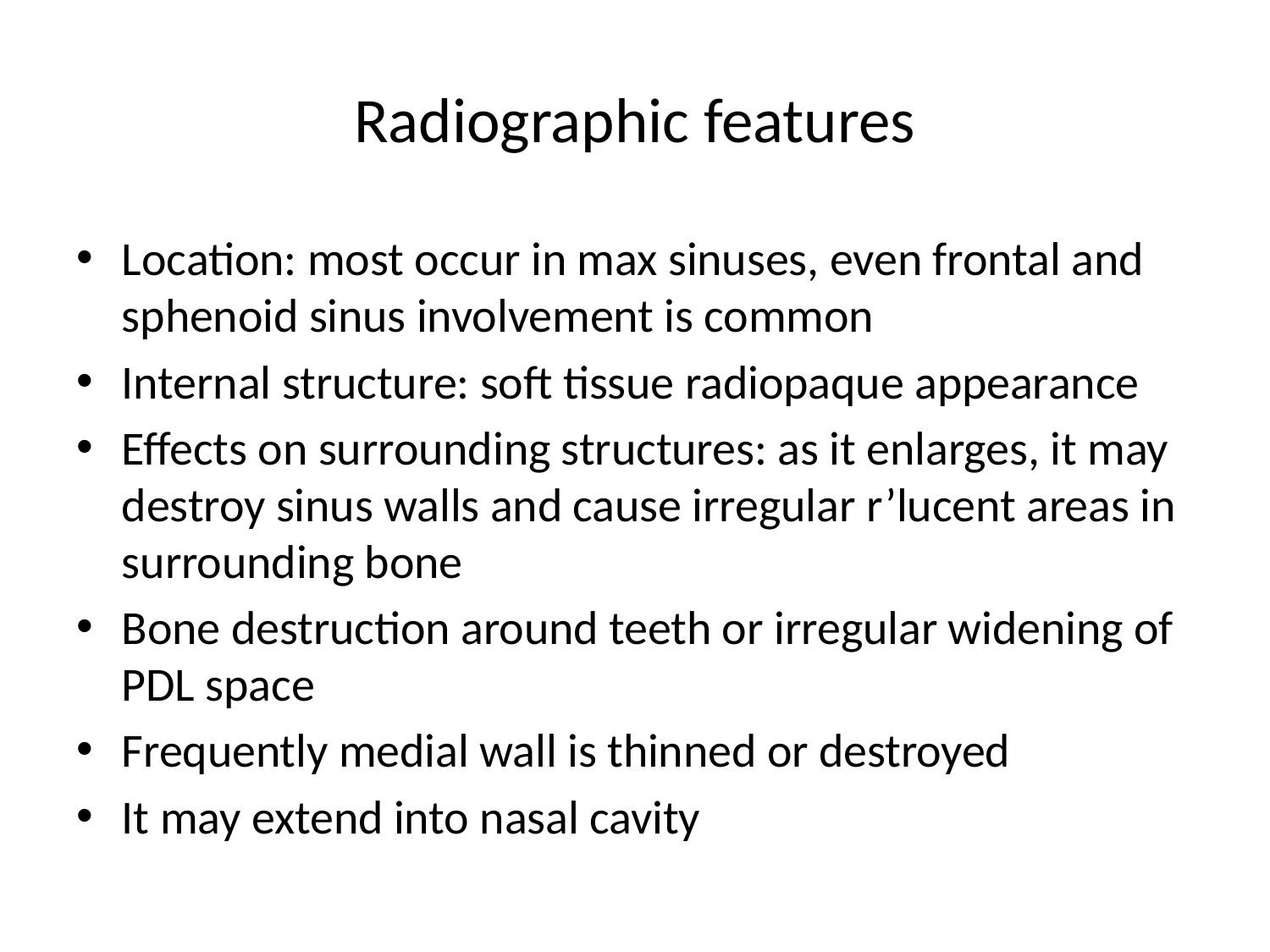

# Radiographic features
Location: most occur in max sinuses, even frontal and sphenoid sinus involvement is common
Internal structure: soft tissue radiopaque appearance
Effects on surrounding structures: as it enlarges, it may destroy sinus walls and cause irregular r’lucent areas in surrounding bone
Bone destruction around teeth or irregular widening of PDL space
Frequently medial wall is thinned or destroyed
It may extend into nasal cavity